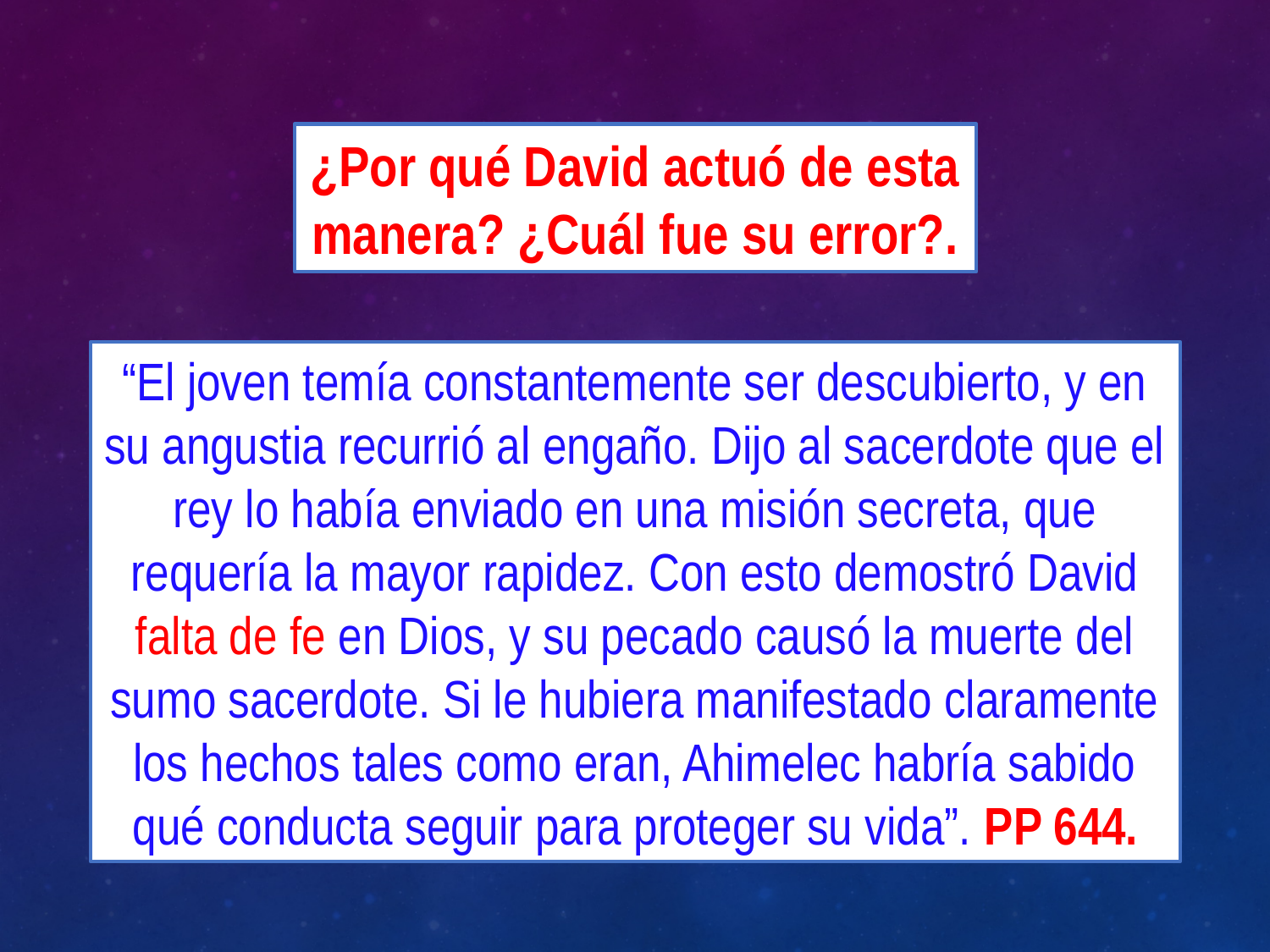

¿Por qué David actuó de esta manera? ¿Cuál fue su error?.
“El joven temía constantemente ser descubierto, y en su angustia recurrió al engaño. Dijo al sacerdote que el rey lo había enviado en una misión secreta, que requería la mayor rapidez. Con esto demostró David falta de fe en Dios, y su pecado causó la muerte del sumo sacerdote. Si le hubiera manifestado claramente los hechos tales como eran, Ahimelec habría sabido qué conducta seguir para proteger su vida”. PP 644.

10